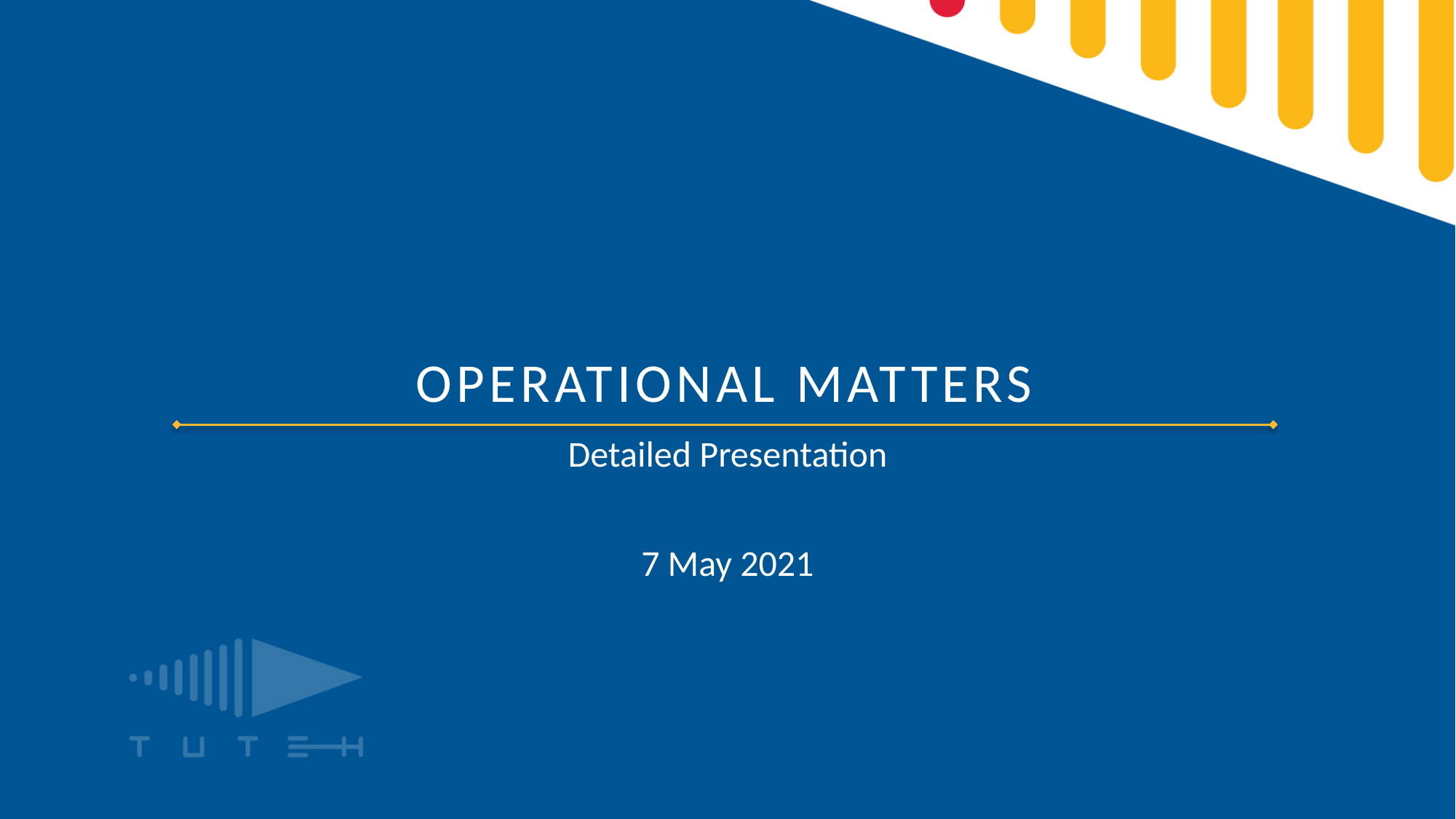

# OPERATIONAL MATTERS
Detailed Presentation

7 May 2021